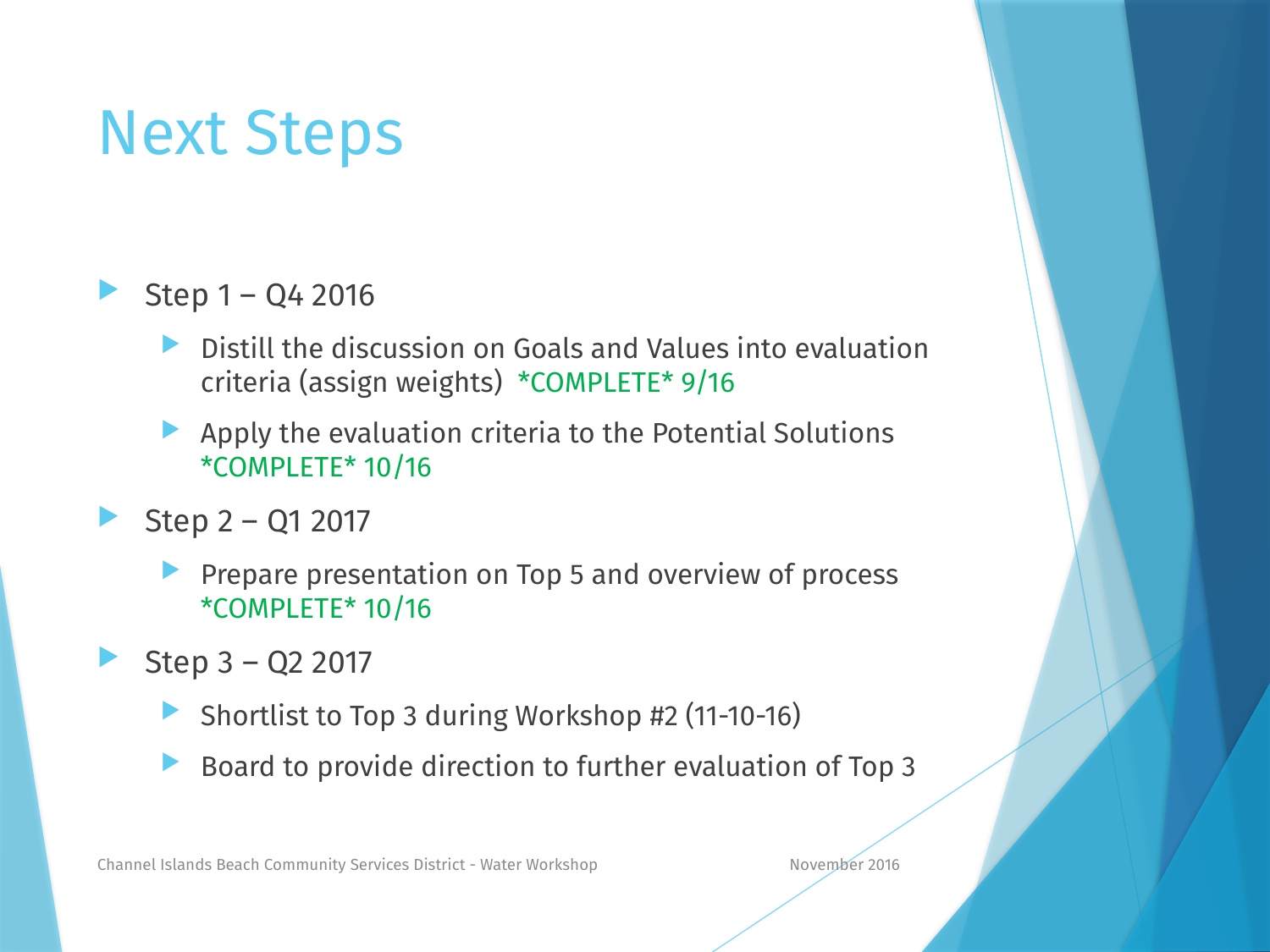

# Next Steps
Step 1 – Q4 2016
Distill the discussion on Goals and Values into evaluation criteria (assign weights)  *COMPLETE* 9/16
Apply the evaluation criteria to the Potential Solutions *COMPLETE* 10/16
Step 2 – Q1 2017
Prepare presentation on Top 5 and overview of process *COMPLETE* 10/16
Step 3 – Q2 2017
Shortlist to Top 3 during Workshop #2 (11-10-16)
Board to provide direction to further evaluation of Top 3

Channel Islands Beach Community Services District - Water Workshop
November 2016